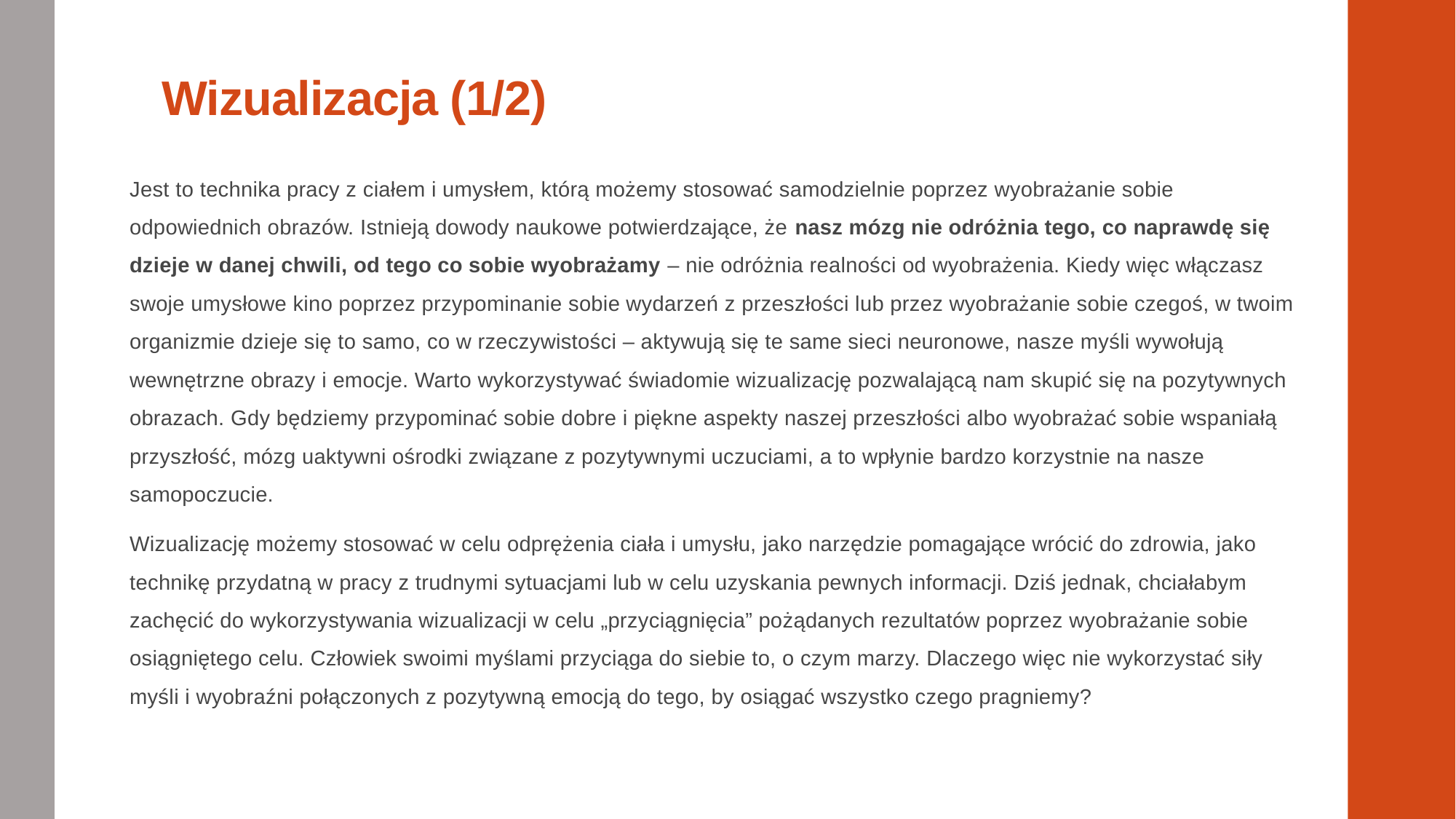

# Wizualizacja (1/2)
Jest to technika pracy z ciałem i umysłem, którą możemy stosować samodzielnie poprzez wyobrażanie sobie odpowiednich obrazów. Istnieją dowody naukowe potwierdzające, że nasz mózg nie odróżnia tego, co naprawdę się dzieje w danej chwili, od tego co sobie wyobrażamy – nie odróżnia realności od wyobrażenia. Kiedy więc włączasz swoje umysłowe kino poprzez przypominanie sobie wydarzeń z przeszłości lub przez wyobrażanie sobie czegoś, w twoim organizmie dzieje się to samo, co w rzeczywistości – aktywują się te same sieci neuronowe, nasze myśli wywołują wewnętrzne obrazy i emocje. Warto wykorzystywać świadomie wizualizację pozwalającą nam skupić się na pozytywnych obrazach. Gdy będziemy przypominać sobie dobre i piękne aspekty naszej przeszłości albo wyobrażać sobie wspaniałą przyszłość, mózg uaktywni ośrodki związane z pozytywnymi uczuciami, a to wpłynie bardzo korzystnie na nasze samopoczucie.
Wizualizację możemy stosować w celu odprężenia ciała i umysłu, jako narzędzie pomagające wrócić do zdrowia, jako technikę przydatną w pracy z trudnymi sytuacjami lub w celu uzyskania pewnych informacji. Dziś jednak, chciałabym zachęcić do wykorzystywania wizualizacji w celu „przyciągnięcia” pożądanych rezultatów poprzez wyobrażanie sobie osiągniętego celu. Człowiek swoimi myślami przyciąga do siebie to, o czym marzy. Dlaczego więc nie wykorzystać siły myśli i wyobraźni połączonych z pozytywną emocją do tego, by osiągać wszystko czego pragniemy?